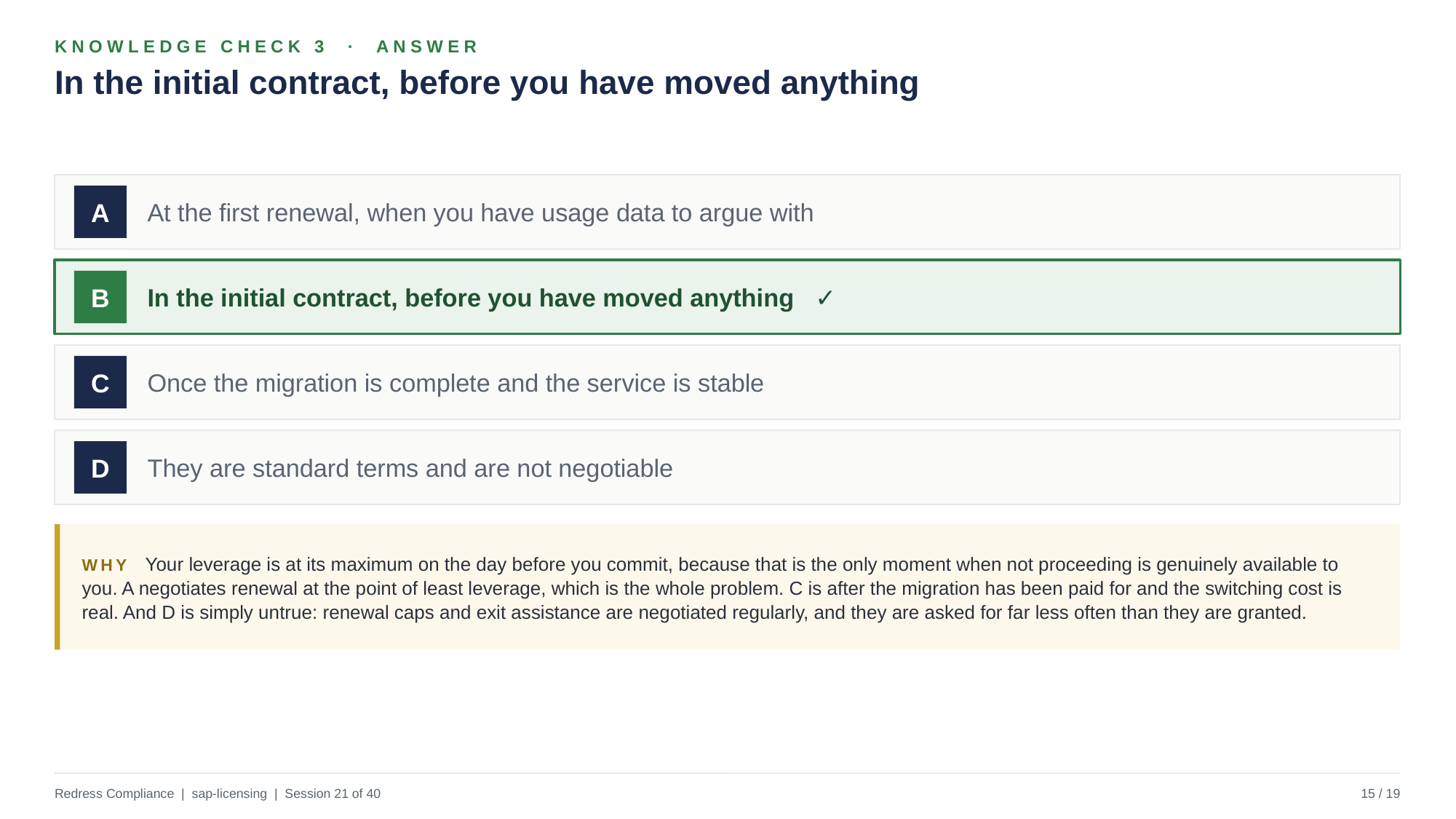

KNOWLEDGE CHECK 3  ·  ANSWER
In the initial contract, before you have moved anything

At the first renewal, when you have usage data to argue with

A

In the initial contract, before you have moved anything   ✓

B

Once the migration is complete and the service is stable

C

They are standard terms and are not negotiable

D

WHY  Your leverage is at its maximum on the day before you commit, because that is the only moment when not proceeding is genuinely available to you. A negotiates renewal at the point of least leverage, which is the whole problem. C is after the migration has been paid for and the switching cost is real. And D is simply untrue: renewal caps and exit assistance are negotiated regularly, and they are asked for far less often than they are granted.

Redress Compliance  |  sap-licensing  |  Session 21 of 40
15 / 19